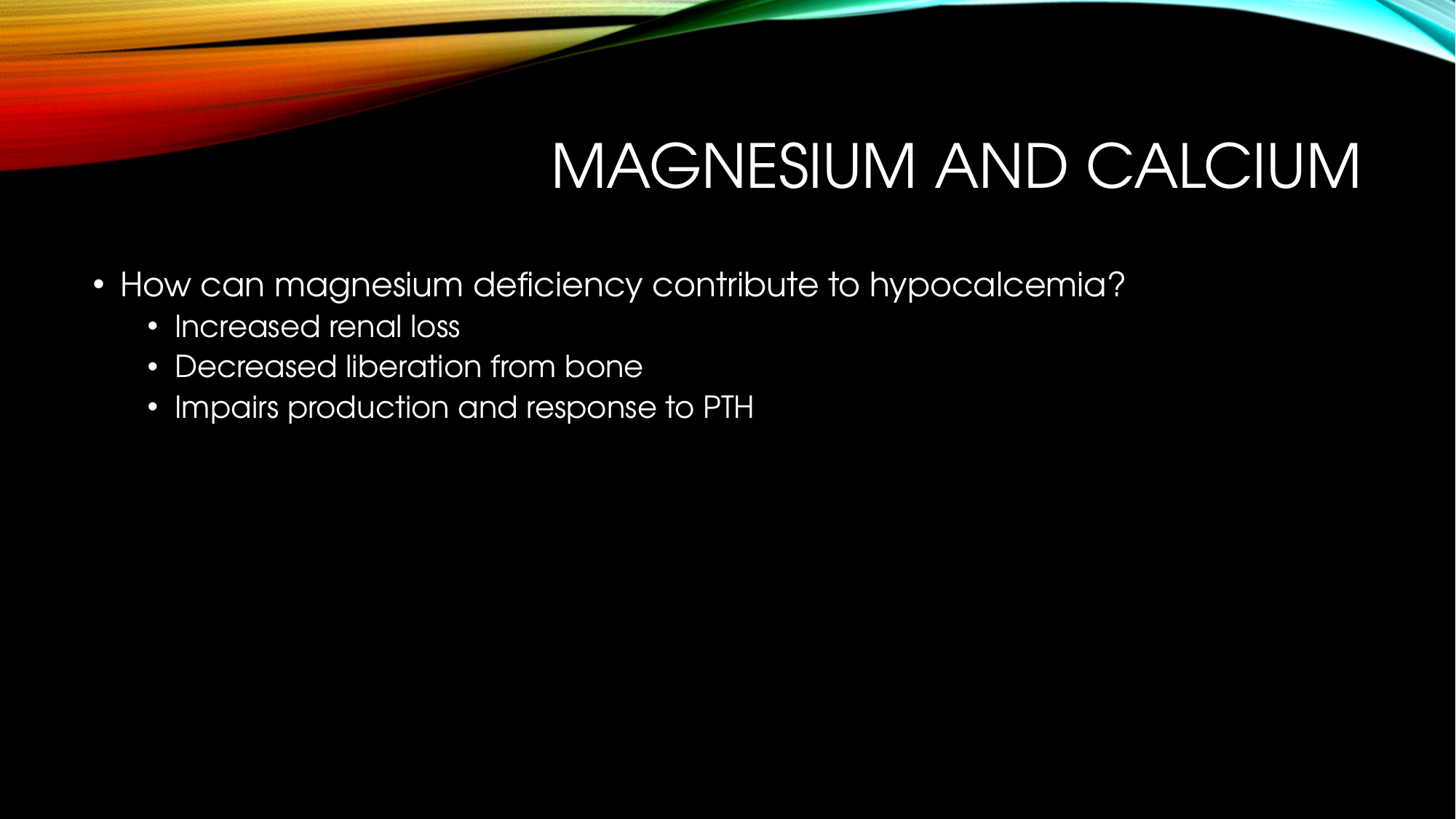

# Magnesium and calcium
How can magnesium deficiency contribute to hypocalcemia?
Increased renal loss
Decreased liberation from bone
Impairs production and response to PTH